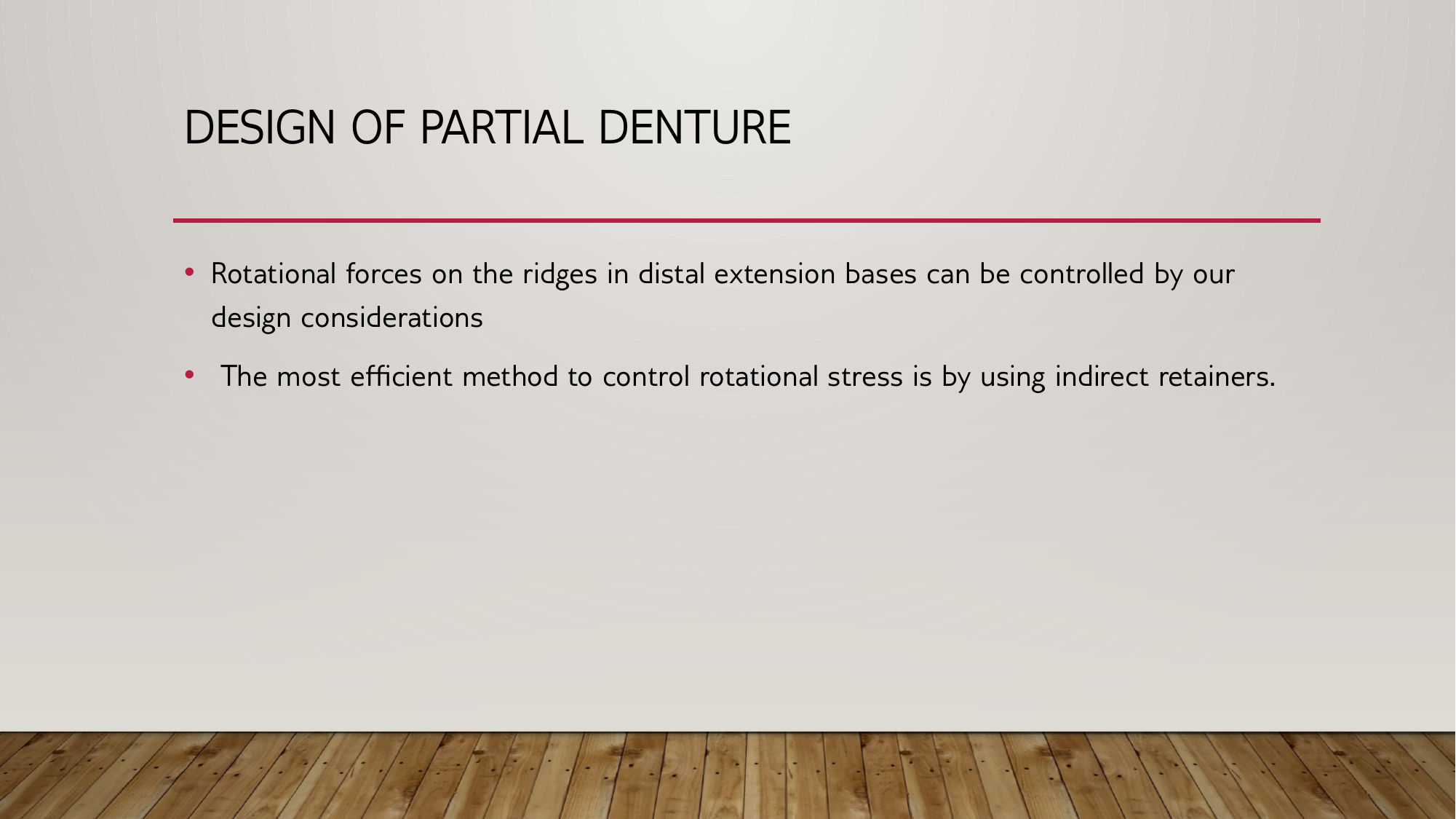

# Design of partial denture
Rotational forces on the ridges in distal extension bases can be controlled by our design considerations
 The most efficient method to control rotational stress is by using indirect retainers.